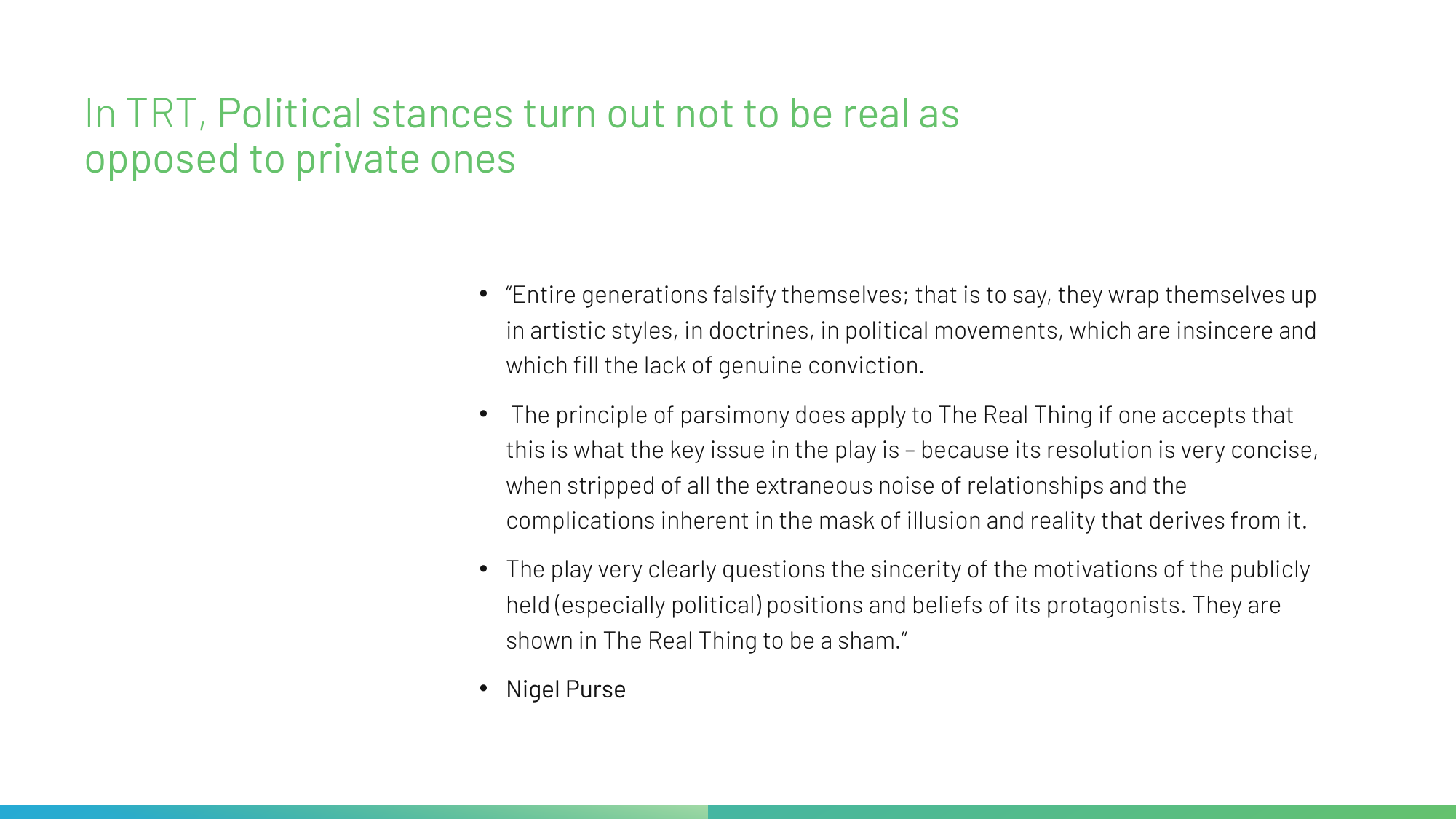

# In TRT, Political stances turn out not to be real as opposed to private ones
“Entire generations falsify themselves; that is to say, they wrap themselves up in artistic styles, in doctrines, in political movements, which are insincere and which fill the lack of genuine conviction.
 The principle of parsimony does apply to The Real Thing if one accepts that this is what the key issue in the play is – because its resolution is very concise, when stripped of all the extraneous noise of relationships and the complications inherent in the mask of illusion and reality that derives from it.
The play very clearly questions the sincerity of the motivations of the publicly held (especially political) positions and beliefs of its protagonists. They are shown in The Real Thing to be a sham.”
Nigel Purse